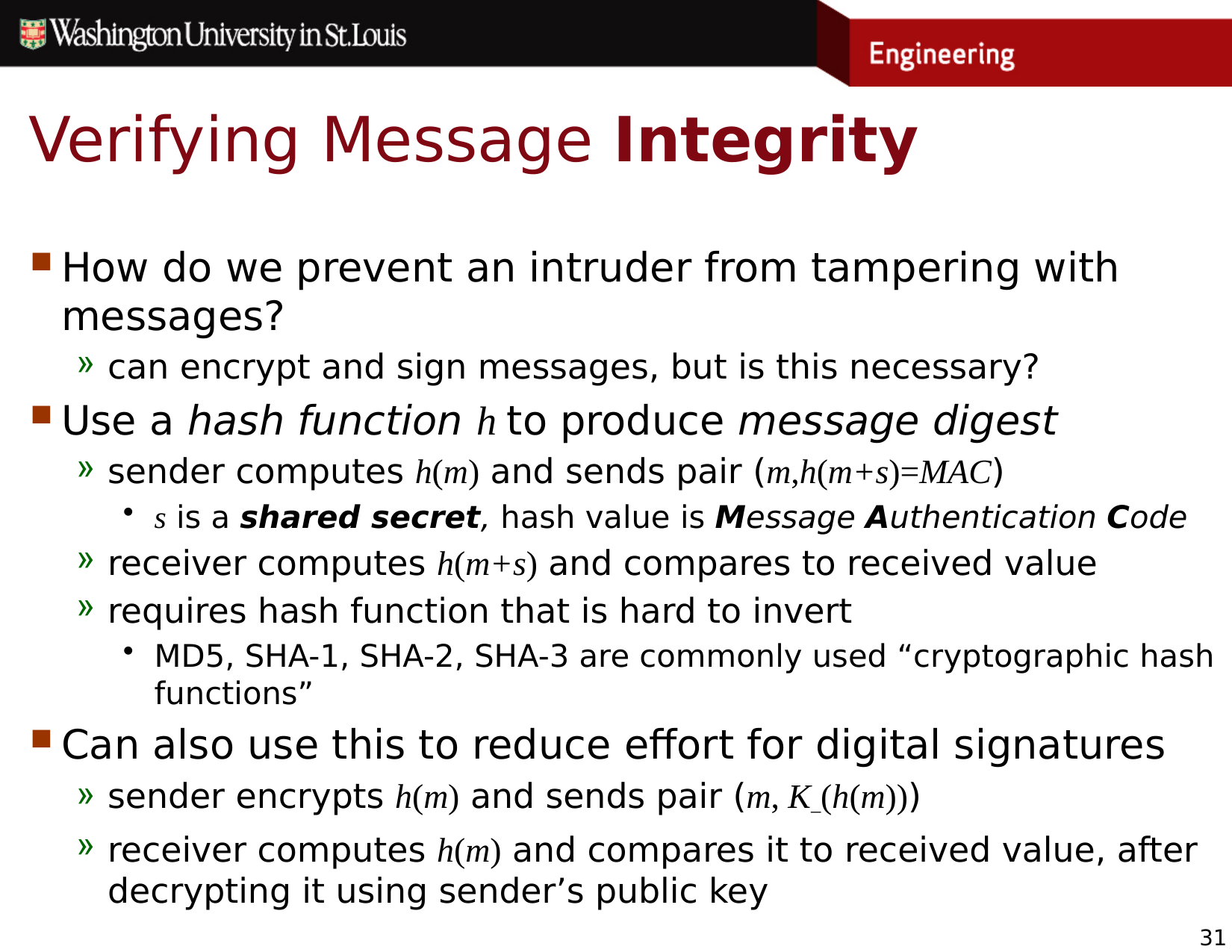

# Verifying Message Integrity
How do we prevent an intruder from tampering with messages?
can encrypt and sign messages, but is this necessary?
Use a hash function h to produce message digest
sender computes h(m) and sends pair (m,h(m+s)=MAC)
s is a shared secret, hash value is Message Authentication Code
receiver computes h(m+s) and compares to received value
requires hash function that is hard to invert
MD5, SHA-1, SHA-2, SHA-3 are commonly used “cryptographic hash functions”
Can also use this to reduce effort for digital signatures
sender encrypts h(m) and sends pair (m, K–(h(m)))
receiver computes h(m) and compares it to received value, after decrypting it using sender’s public key
31